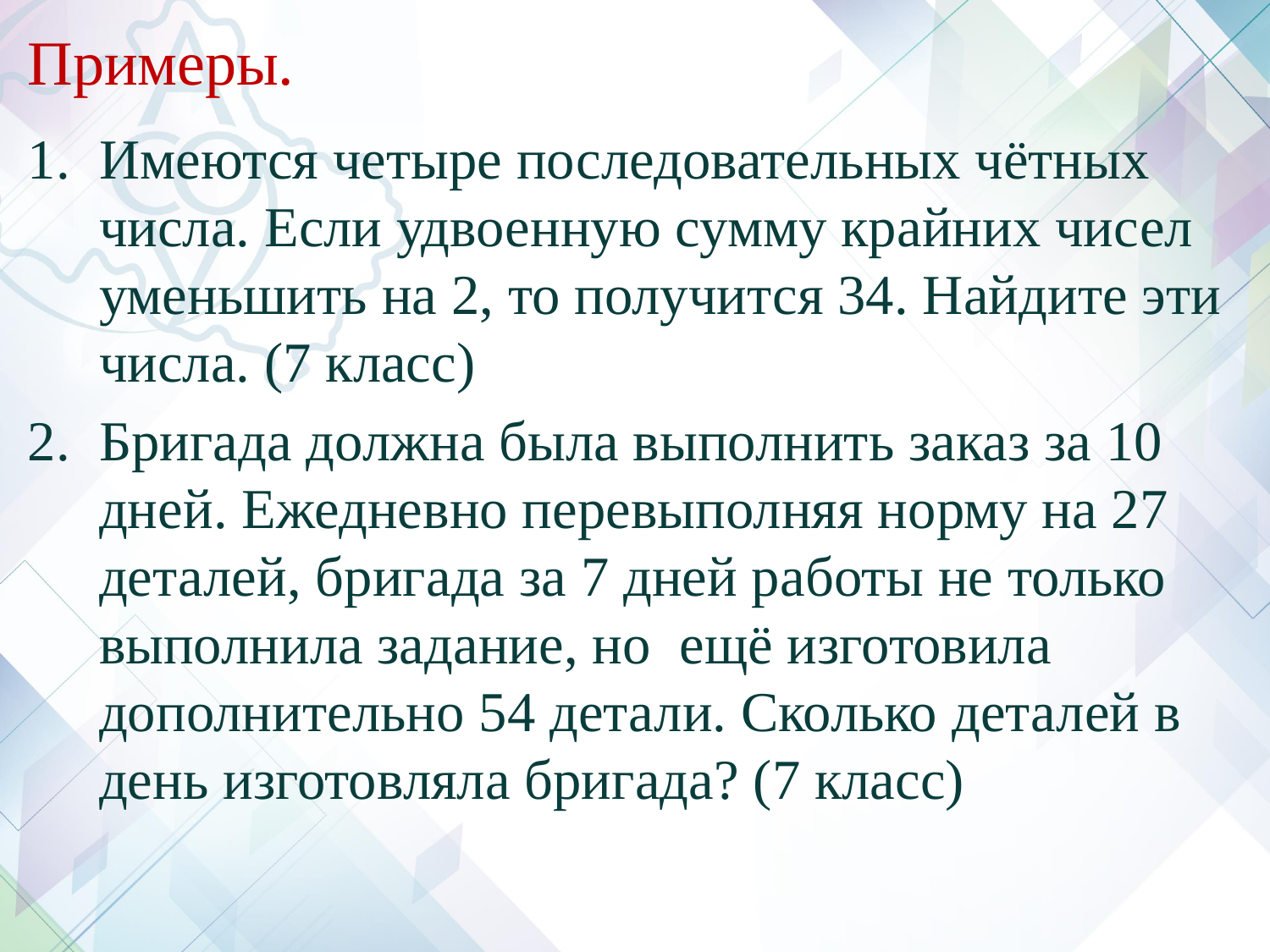

# Примеры.
Имеются четыре последовательных чётных числа. Если удвоенную сумму крайних чисел уменьшить на 2, то получится 34. Найдите эти числа. (7 класс)
Бригада должна была выполнить заказ за 10 дней. Ежедневно перевыполняя норму на 27 деталей, бригада за 7 дней работы не только выполнила задание, но  ещё изготовила дополнительно 54 детали. Сколько деталей в день изготовляла бригада? (7 класс)